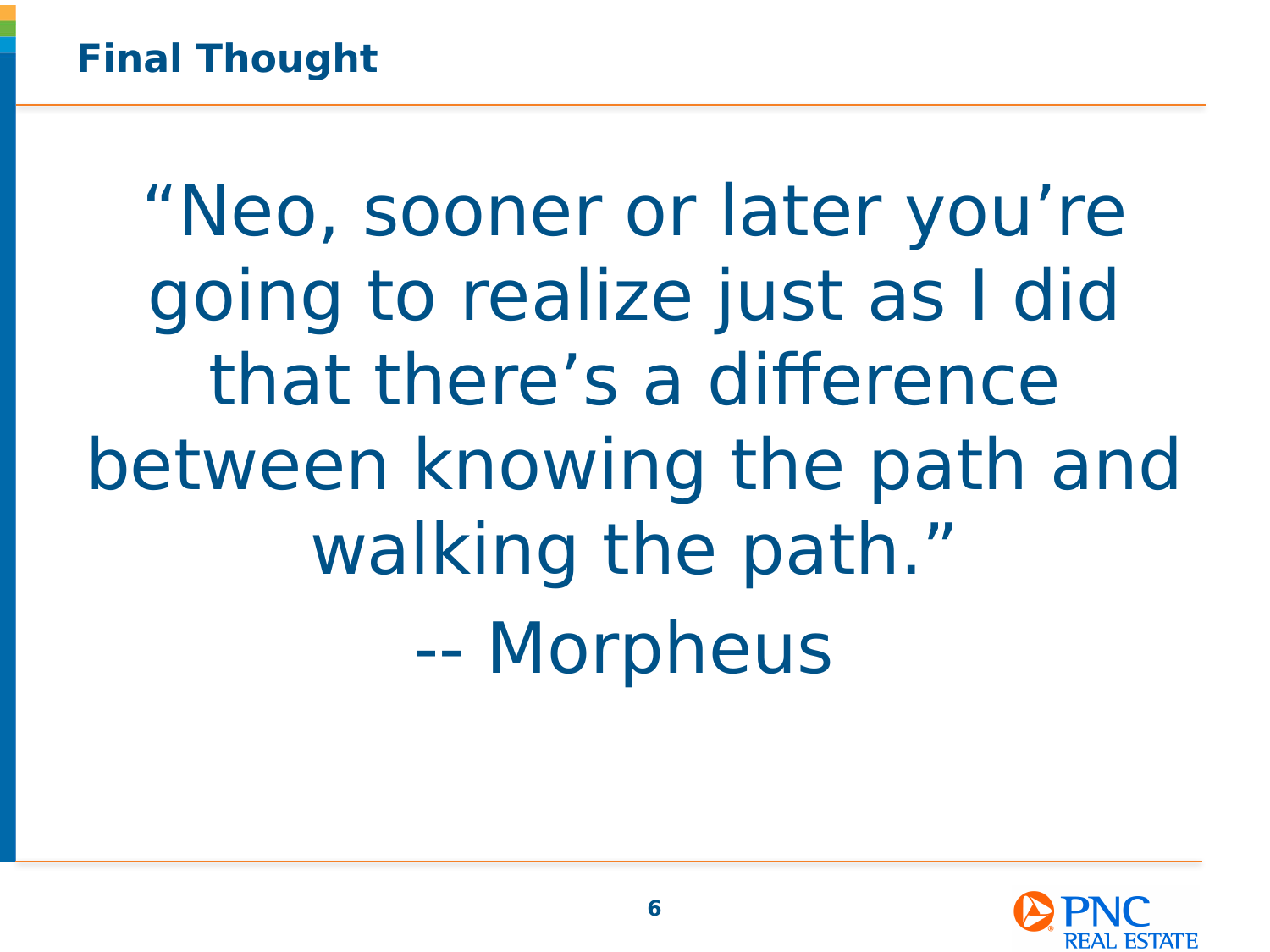

# Final Thought
“Neo, sooner or later you’re going to realize just as I did that there’s a difference between knowing the path and walking the path.”
-- Morpheus
6